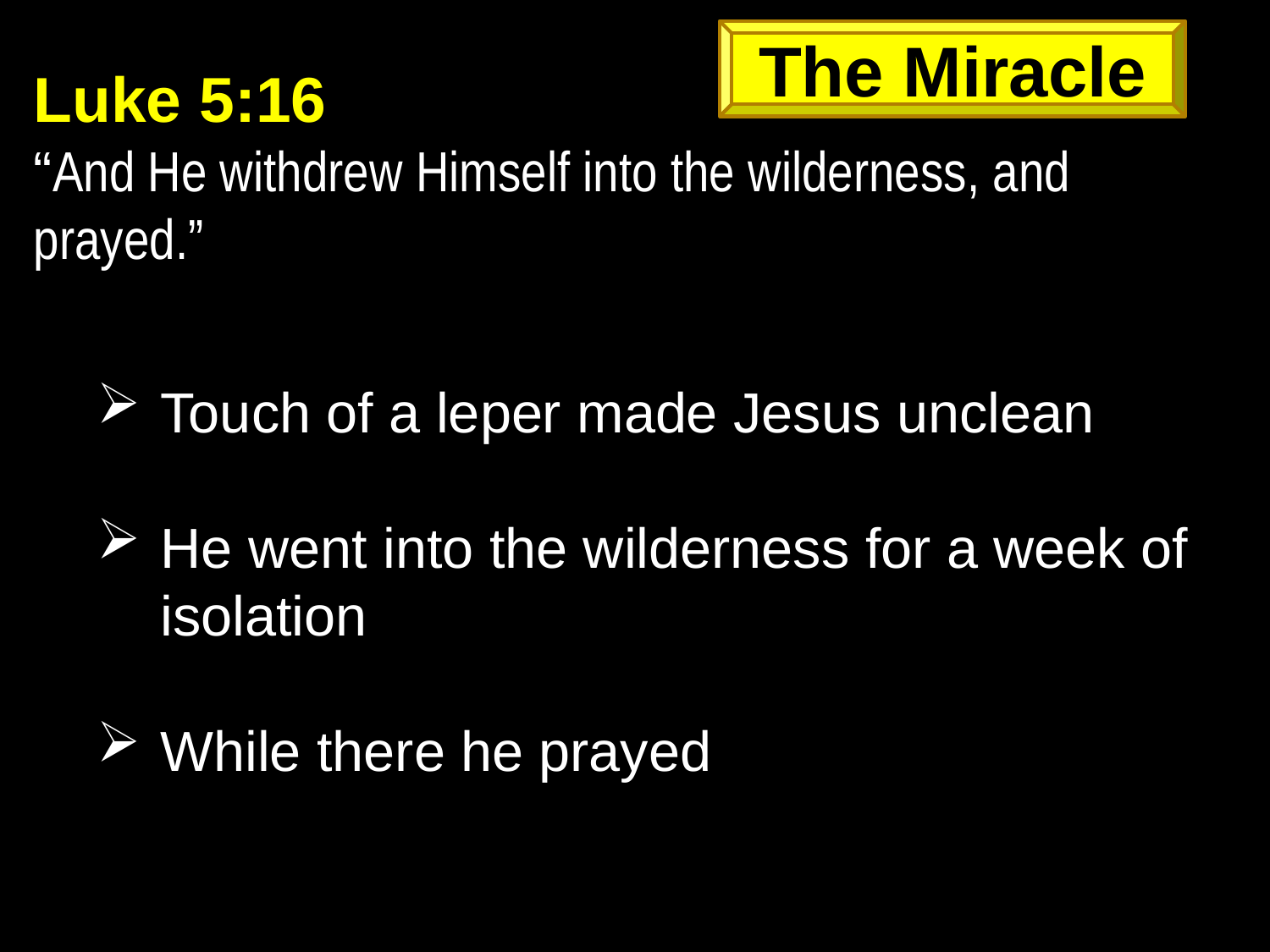

The Miracle
Luke 5:16
“And He withdrew Himself into the wilderness, and prayed.”
Touch of a leper made Jesus unclean

He went into the wilderness for a week of isolation

While there he prayed